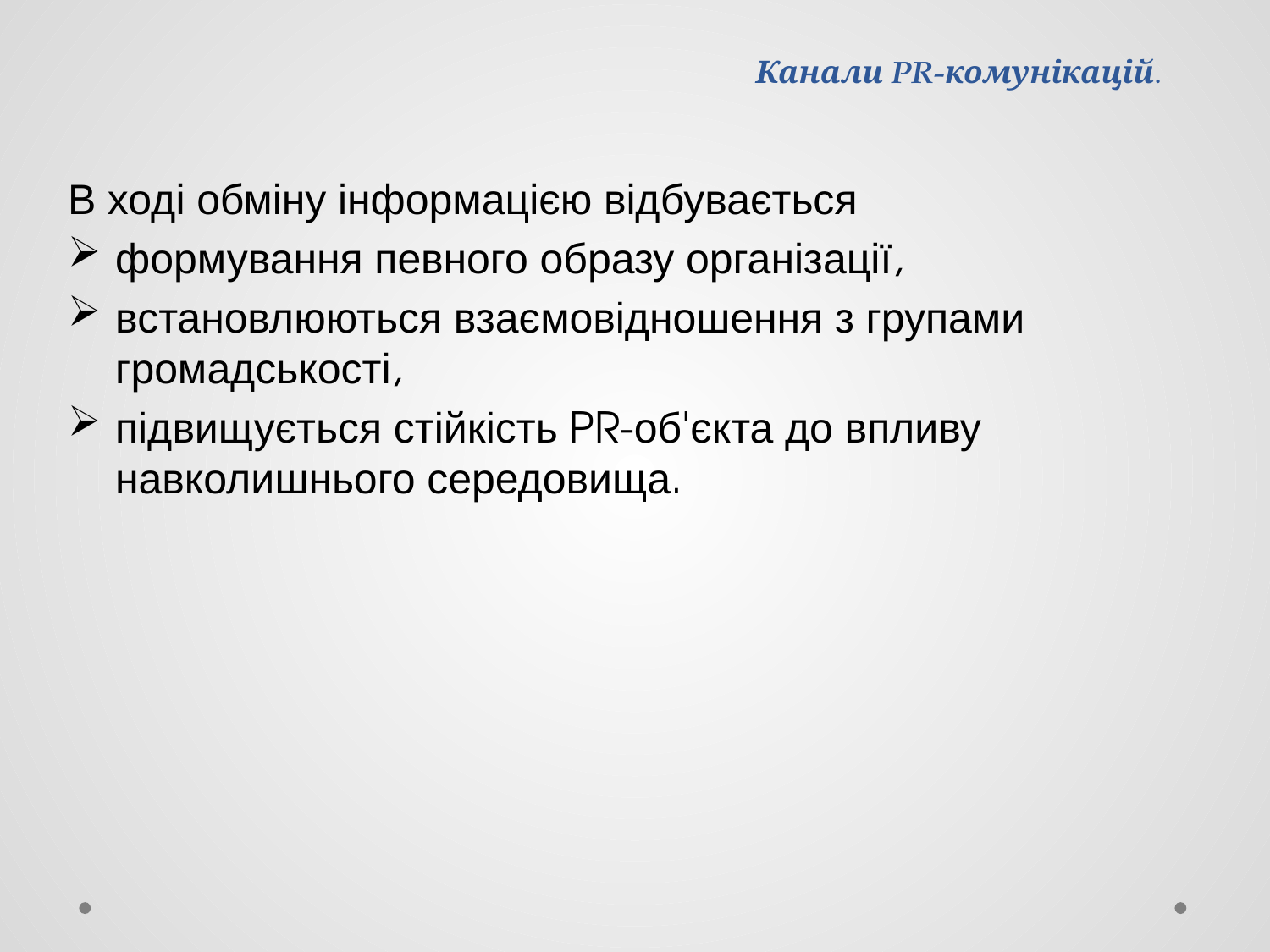

# Канали PR-комунікацій.
В ході обміну інформацією відбувається
формування певного образу організації,
встановлюються взаємовідношення з групами громадськості,
підвищується стійкість PR-об'єкта до впливу навколишнього середовища.